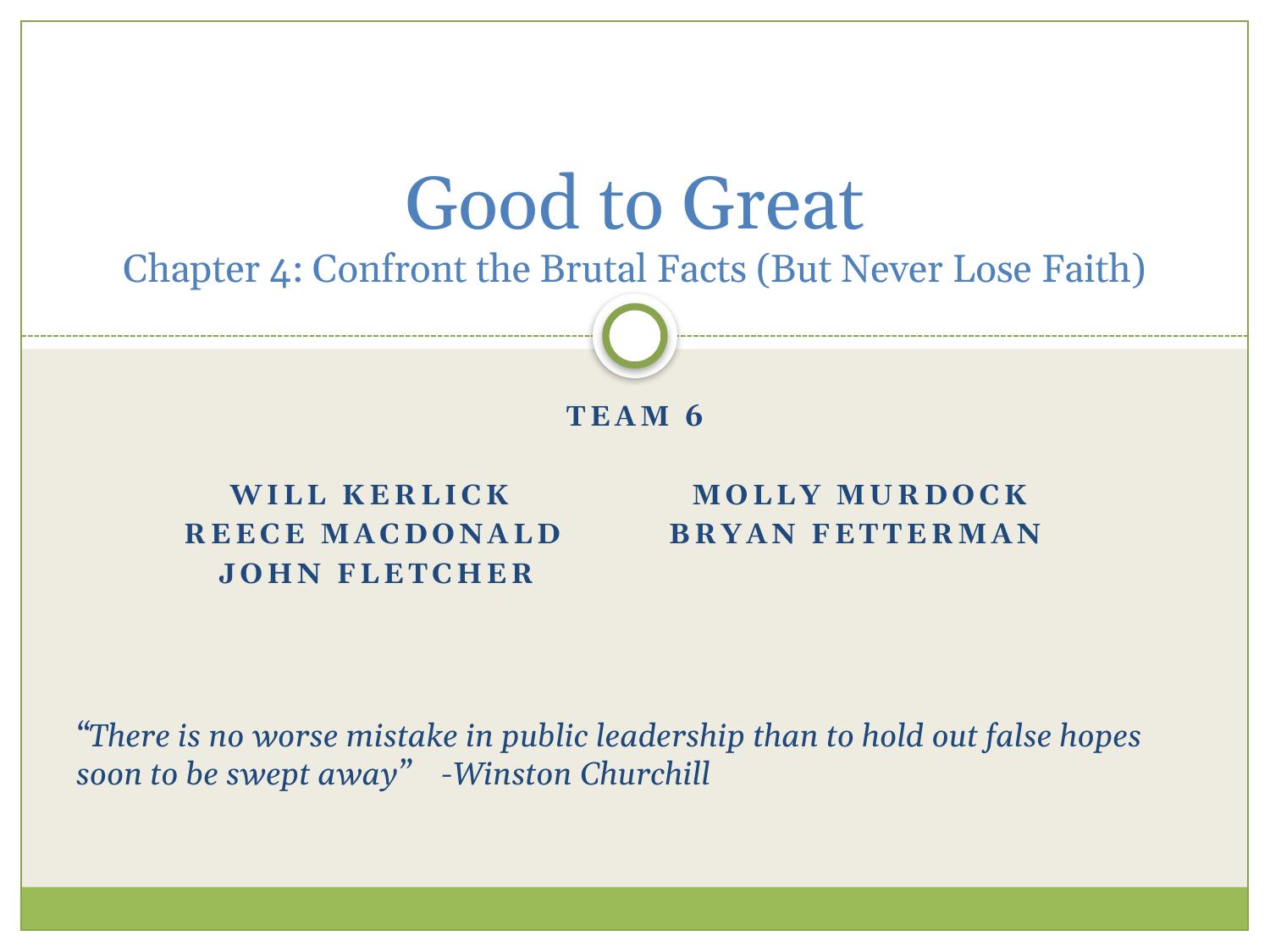

# Good to Great Chapter 4: Confront the Brutal Facts (But Never Lose Faith)
Team 6

	      Will kerlick	             Molly Murdock
	  Reece macdonald         bRyan Fetterman
	     John Fletcher
“There is no worse mistake in public leadership than to hold out false hopes soon to be swept away”    -Winston Churchill